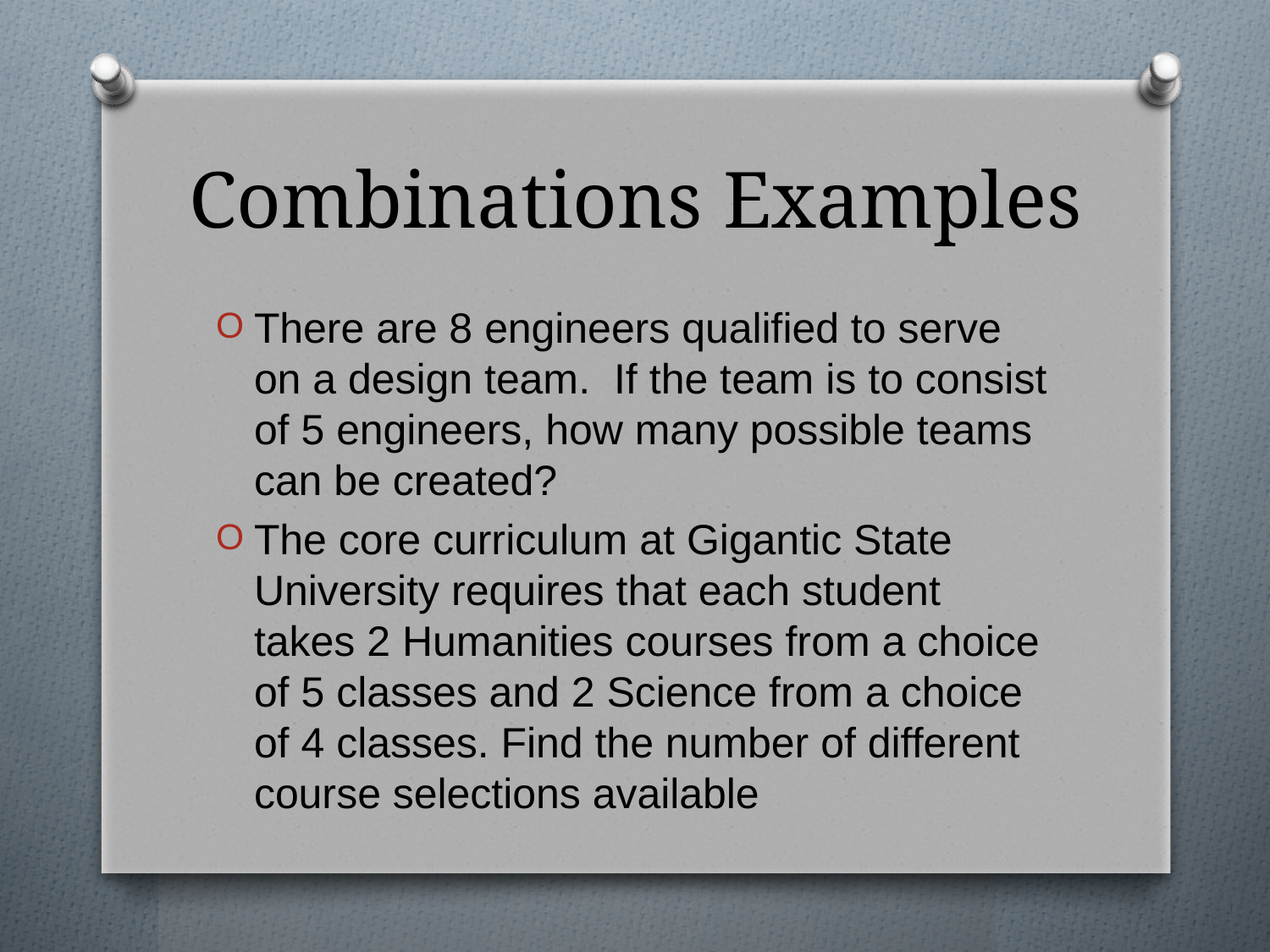

# Combinations Examples
There are 8 engineers qualified to serve on a design team.  If the team is to consist of 5 engineers, how many possible teams can be created?
The core curriculum at Gigantic State University requires that each student takes 2 Humanities courses from a choice of 5 classes and 2 Science from a choice of 4 classes. Find the number of different course selections available